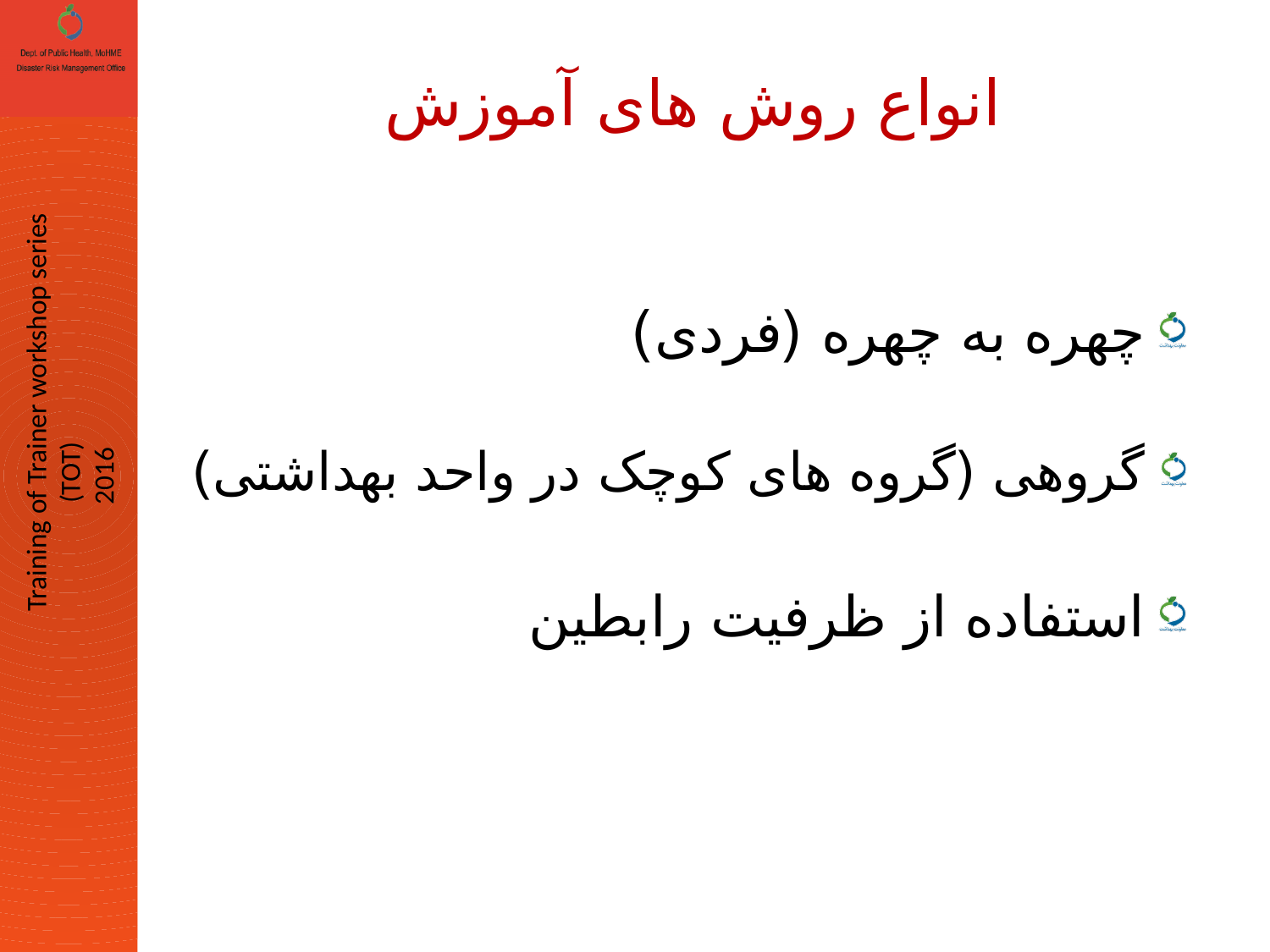

# انواع روش های آموزش
چهره به چهره (فردی)
گروهی (گروه های کوچک در واحد بهداشتی)
استفاده از ظرفیت رابطین